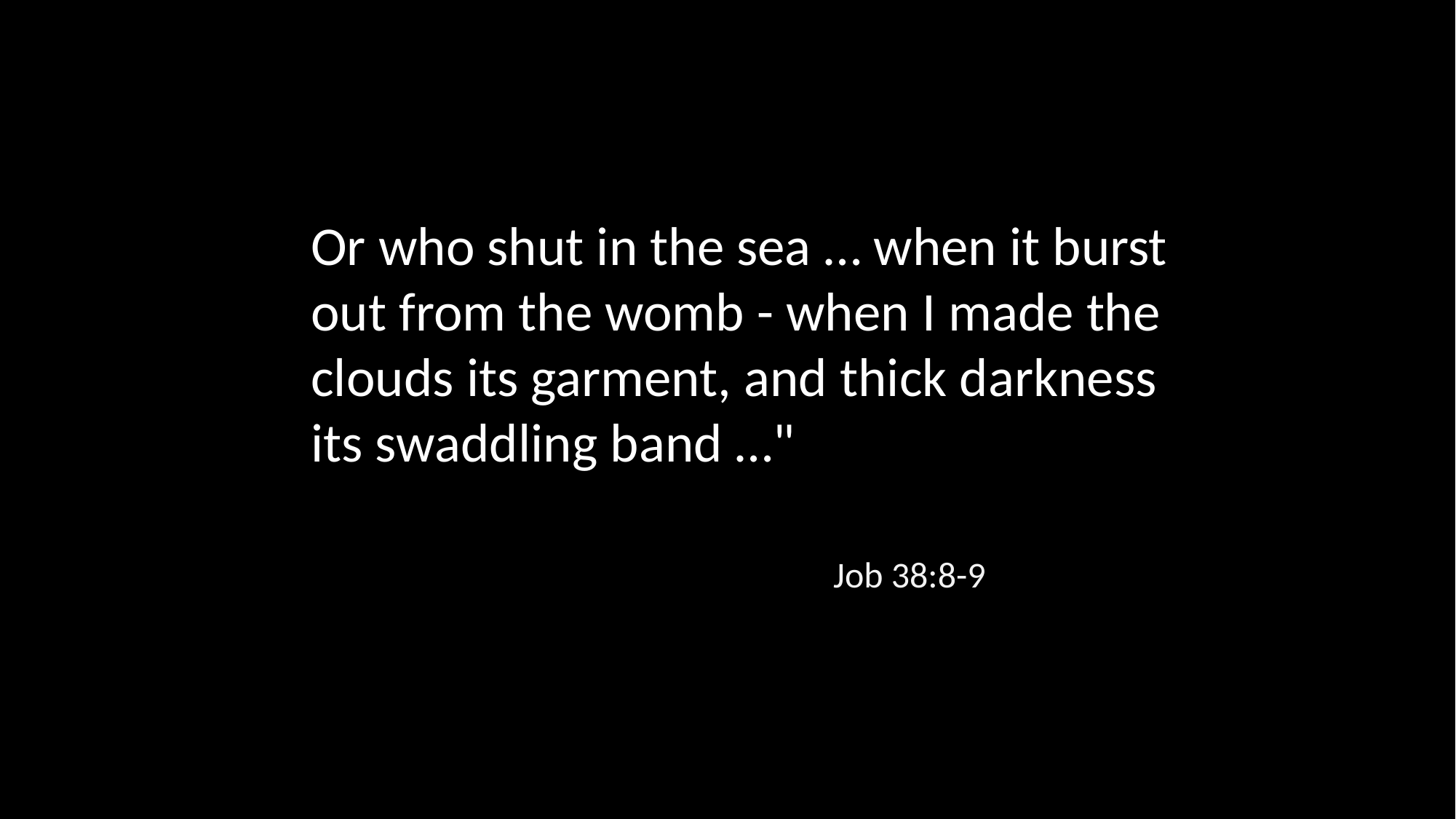

Or who shut in the sea … when it burst out from the womb - when I made the clouds its garment, and thick darkness its swaddling band …"
Job 38:8-9